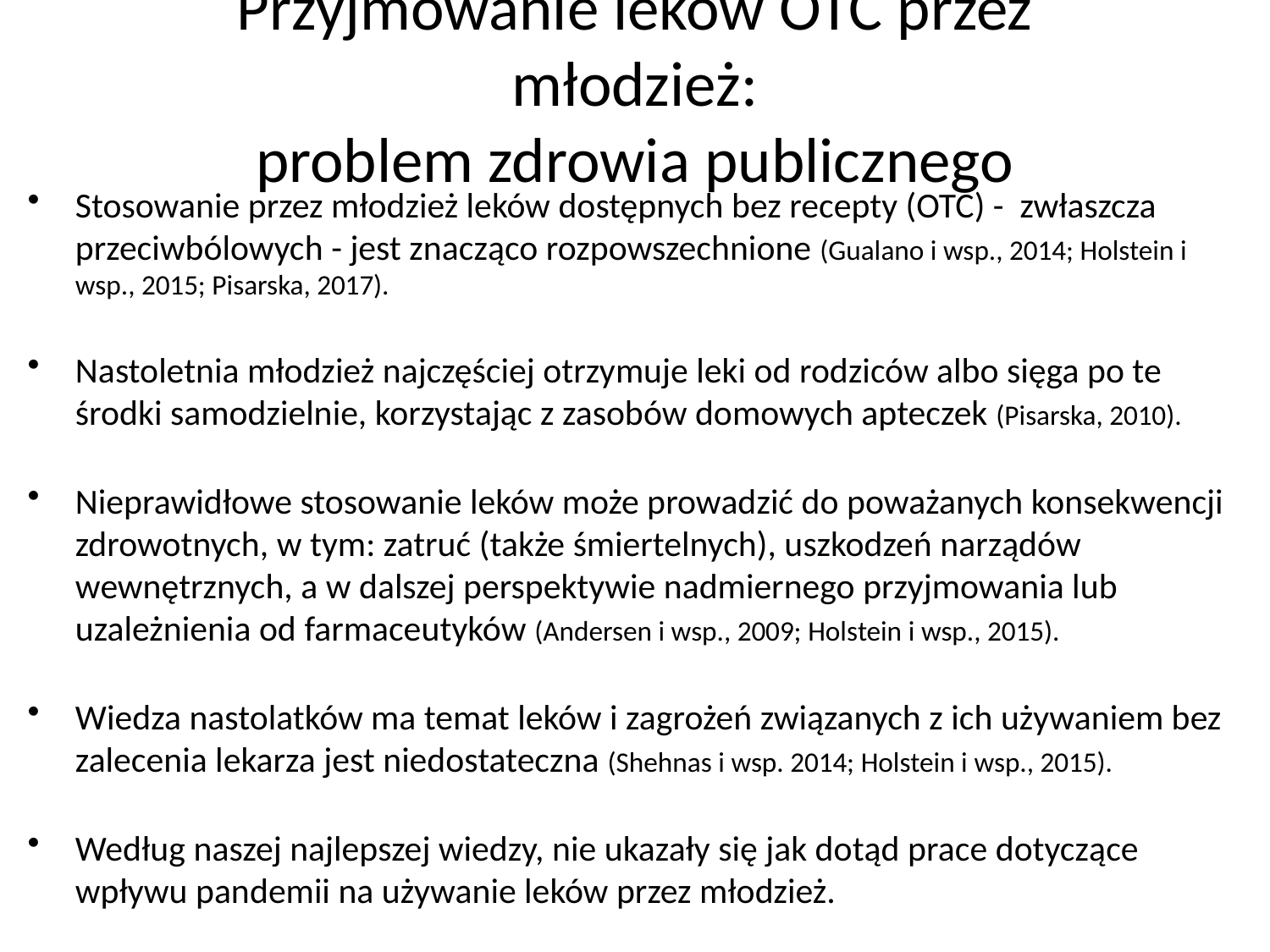

# Przyjmowanie leków OTC przez młodzież: problem zdrowia publicznego
Stosowanie przez młodzież leków dostępnych bez recepty (OTC) -  zwłaszcza przeciwbólowych - jest znacząco rozpowszechnione (Gualano i wsp., 2014; Holstein i wsp., 2015; Pisarska, 2017).

Nastoletnia młodzież najczęściej otrzymuje leki od rodziców albo sięga po te środki samodzielnie, korzystając z zasobów domowych apteczek (Pisarska, 2010).

Nieprawidłowe stosowanie leków może prowadzić do poważanych konsekwencji zdrowotnych, w tym: zatruć (także śmiertelnych), uszkodzeń narządów wewnętrznych, a w dalszej perspektywie nadmiernego przyjmowania lub uzależnienia od farmaceutyków (Andersen i wsp., 2009; Holstein i wsp., 2015).

Wiedza nastolatków ma temat leków i zagrożeń związanych z ich używaniem bez zalecenia lekarza jest niedostateczna (Shehnas i wsp. 2014; Holstein i wsp., 2015).

Według naszej najlepszej wiedzy, nie ukazały się jak dotąd prace dotyczące wpływu pandemii na używanie leków przez młodzież.